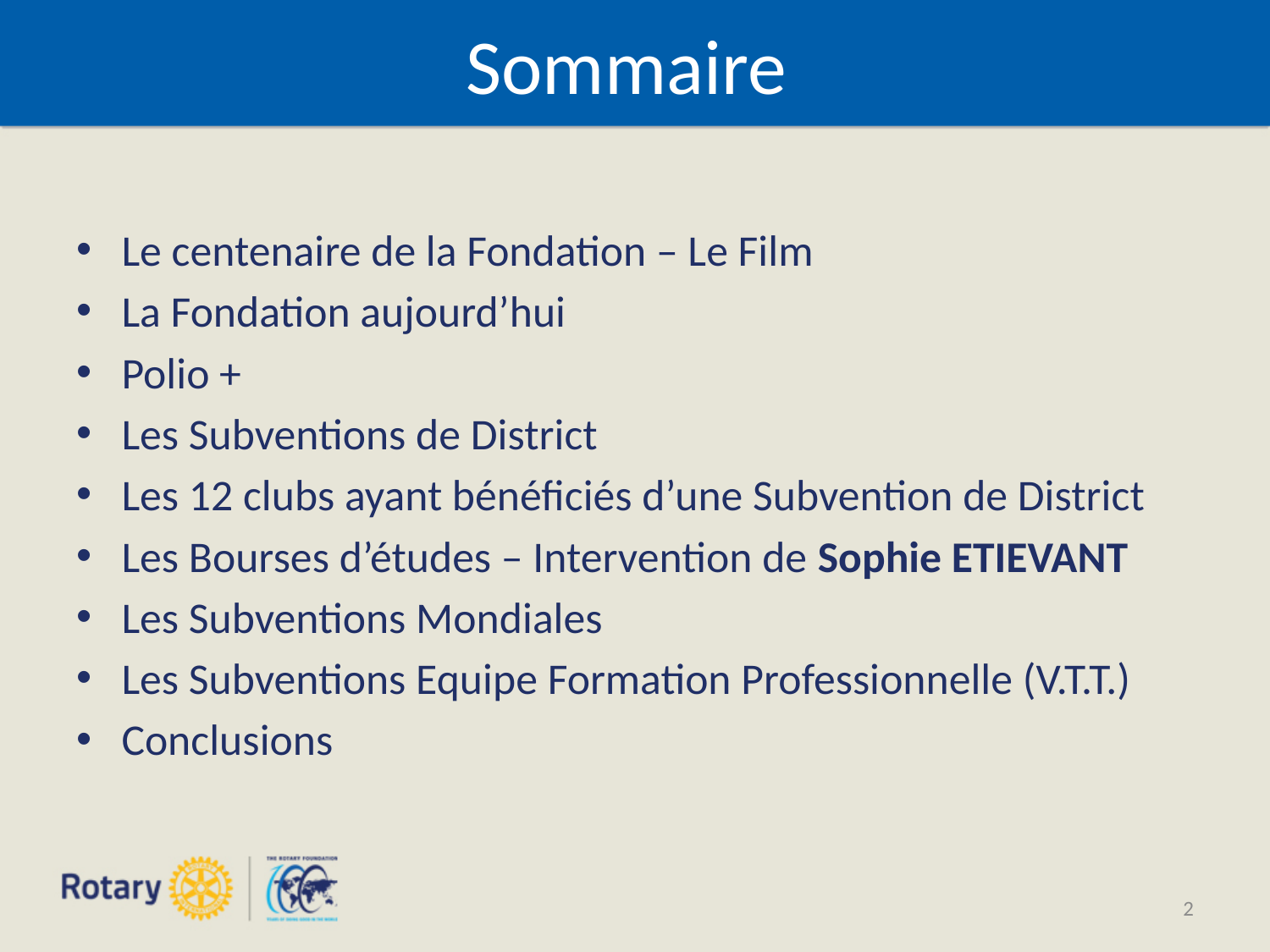

# Sommaire
Le centenaire de la Fondation – Le Film
La Fondation aujourd’hui
Polio +
Les Subventions de District
Les 12 clubs ayant bénéficiés d’une Subvention de District
Les Bourses d’études – Intervention de Sophie ETIEVANT
Les Subventions Mondiales
Les Subventions Equipe Formation Professionnelle (V.T.T.)
Conclusions
2